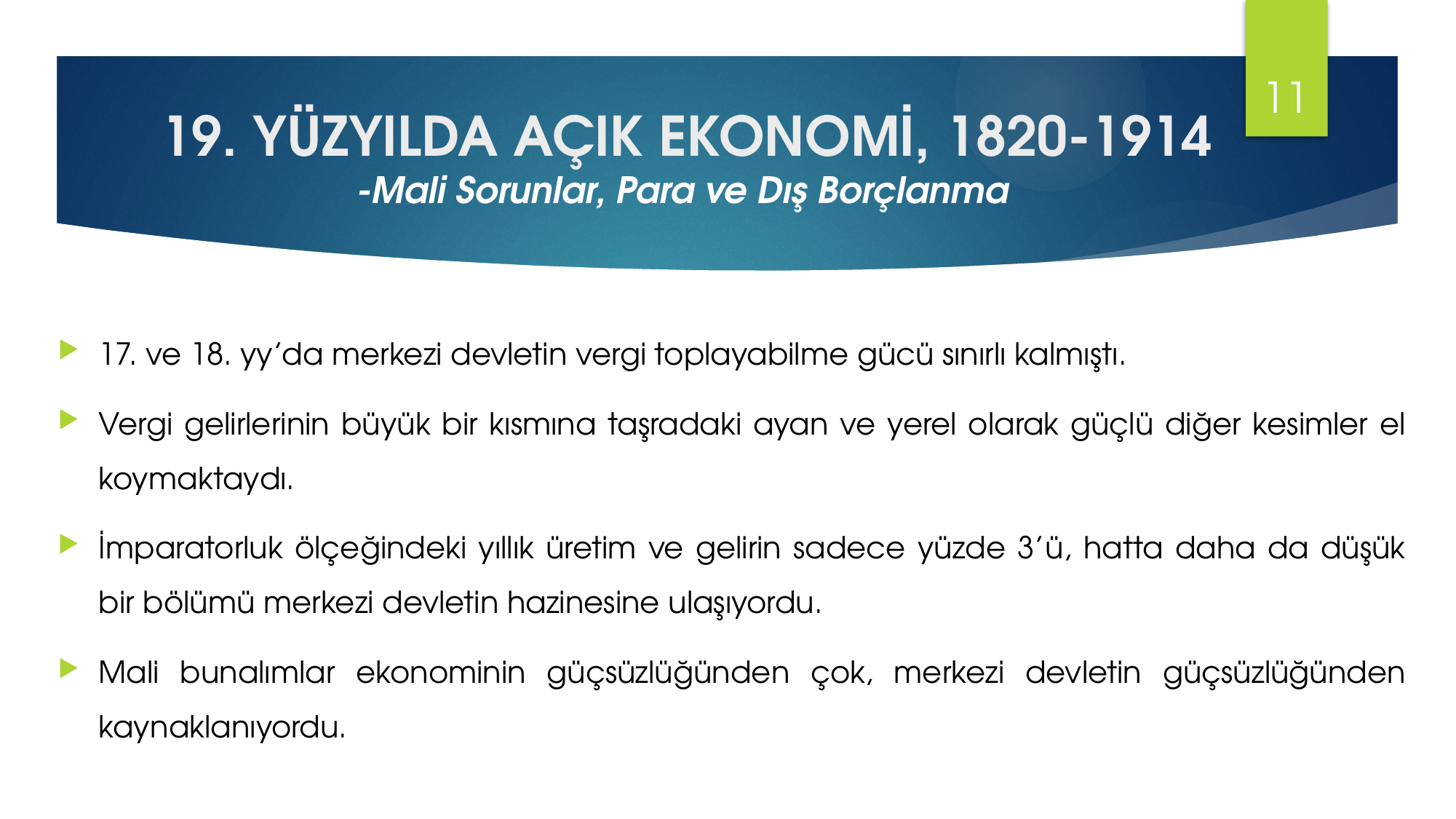

11
19. YÜZYILDA AÇIK EKONOMİ, 1820-1914
-Mali Sorunlar, Para ve Dış Borçlanma
17. ve 18. yy’da merkezi devletin vergi toplayabilme gücü sınırlı kalmıştı.
Vergi gelirlerinin büyük bir kısmına taşradaki ayan ve yerel olarak güçlü diğer kesimler el koymaktaydı.
İmparatorluk ölçeğindeki yıllık üretim ve gelirin sadece yüzde 3’ü, hatta daha da düşük bir bölümü merkezi devletin hazinesine ulaşıyordu.
Mali bunalımlar ekonominin güçsüzlüğünden çok, merkezi devletin güçsüzlüğünden kaynaklanıyordu.